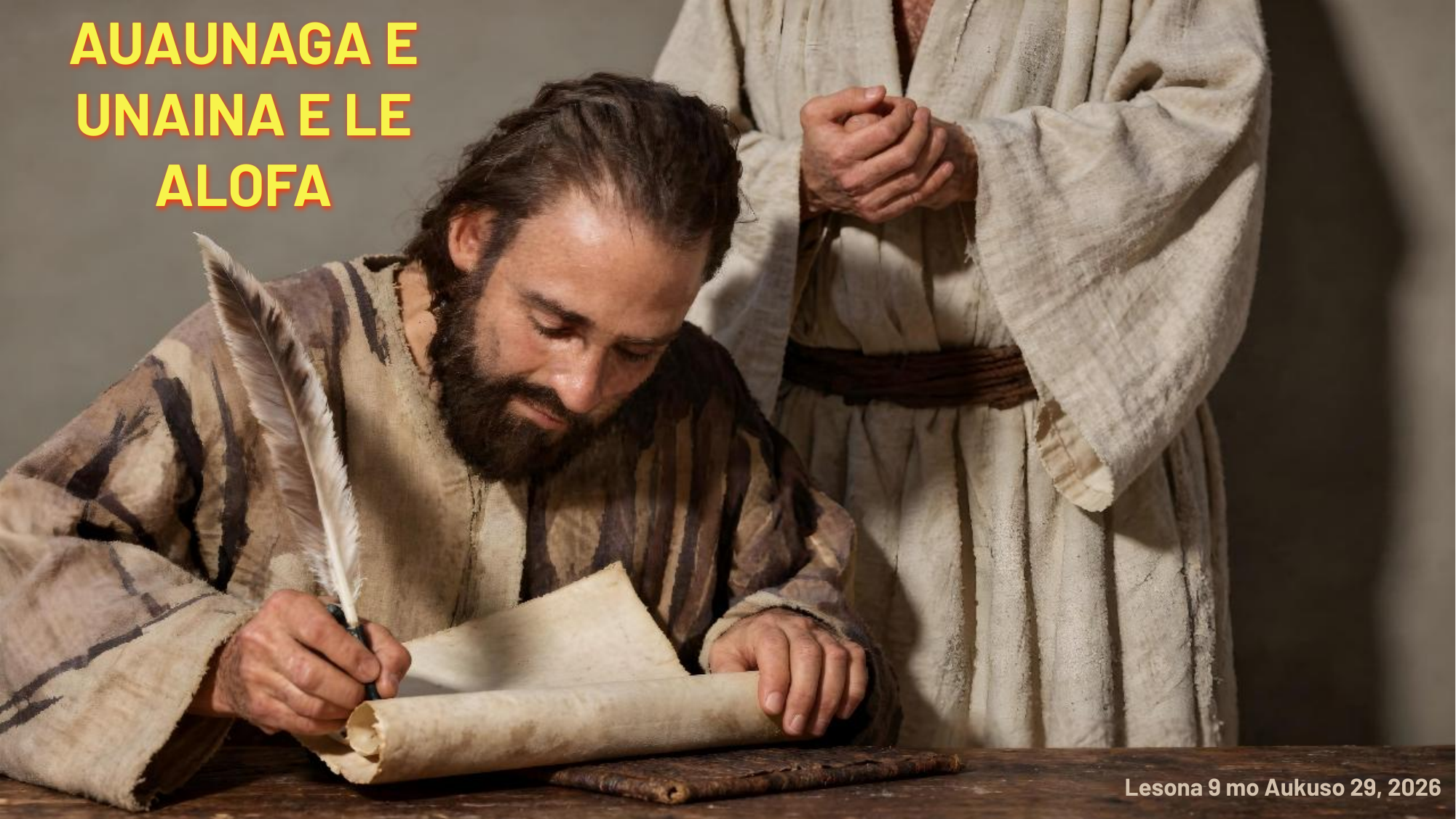

AUAUNAGA E UNAINA E LE ALOFA
Lesona 9 mo Aukuso 29, 2026